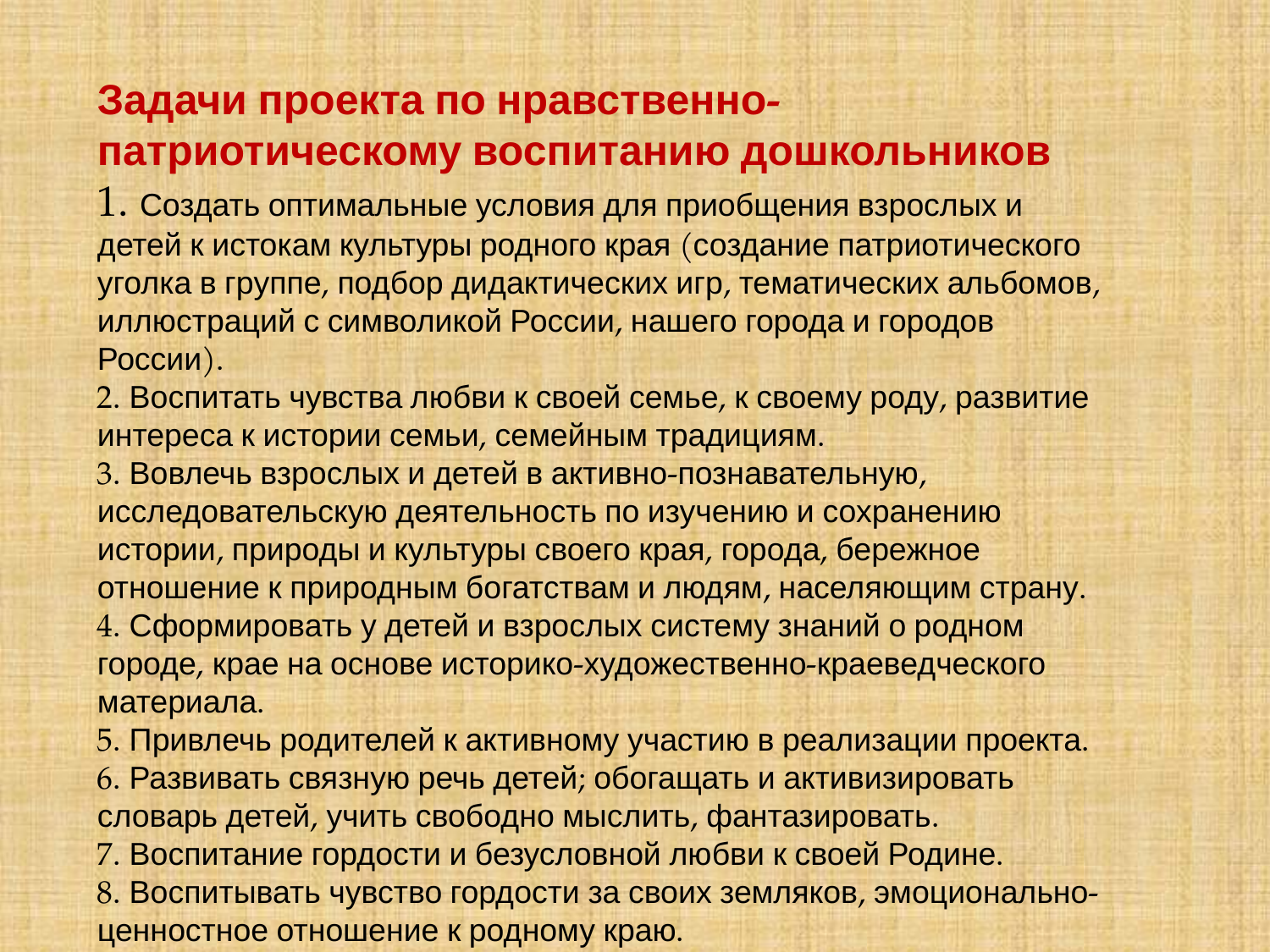

Задачи проекта по нравственно- патриотическому воспитанию дошкольников
1. Создать оптимальные условия для приобщения взрослых и детей к истокам культуры родного края (создание патриотического уголка в группе, подбор дидактических игр, тематических альбомов, иллюстраций с символикой России, нашего города и городов России).
2. Воспитать чувства любви к своей семье, к своему роду, развитие интереса к истории семьи, семейным традициям.
3. Вовлечь взрослых и детей в активно-познавательную, исследовательскую деятельность по изучению и сохранению истории, природы и культуры своего края, города, бережное отношение к природным богатствам и людям, населяющим страну.
4. Сформировать у детей и взрослых систему знаний о родном городе, крае на основе историко-художественно-краеведческого материала.
5. Привлечь родителей к активному участию в реализации проекта.
6. Развивать связную речь детей; обогащать и активизировать словарь детей, учить свободно мыслить, фантазировать.
7. Воспитание гордости и безусловной любви к своей Родине.
8. Воспитывать чувство гордости за своих земляков, эмоционально-ценностное отношение к родному краю.